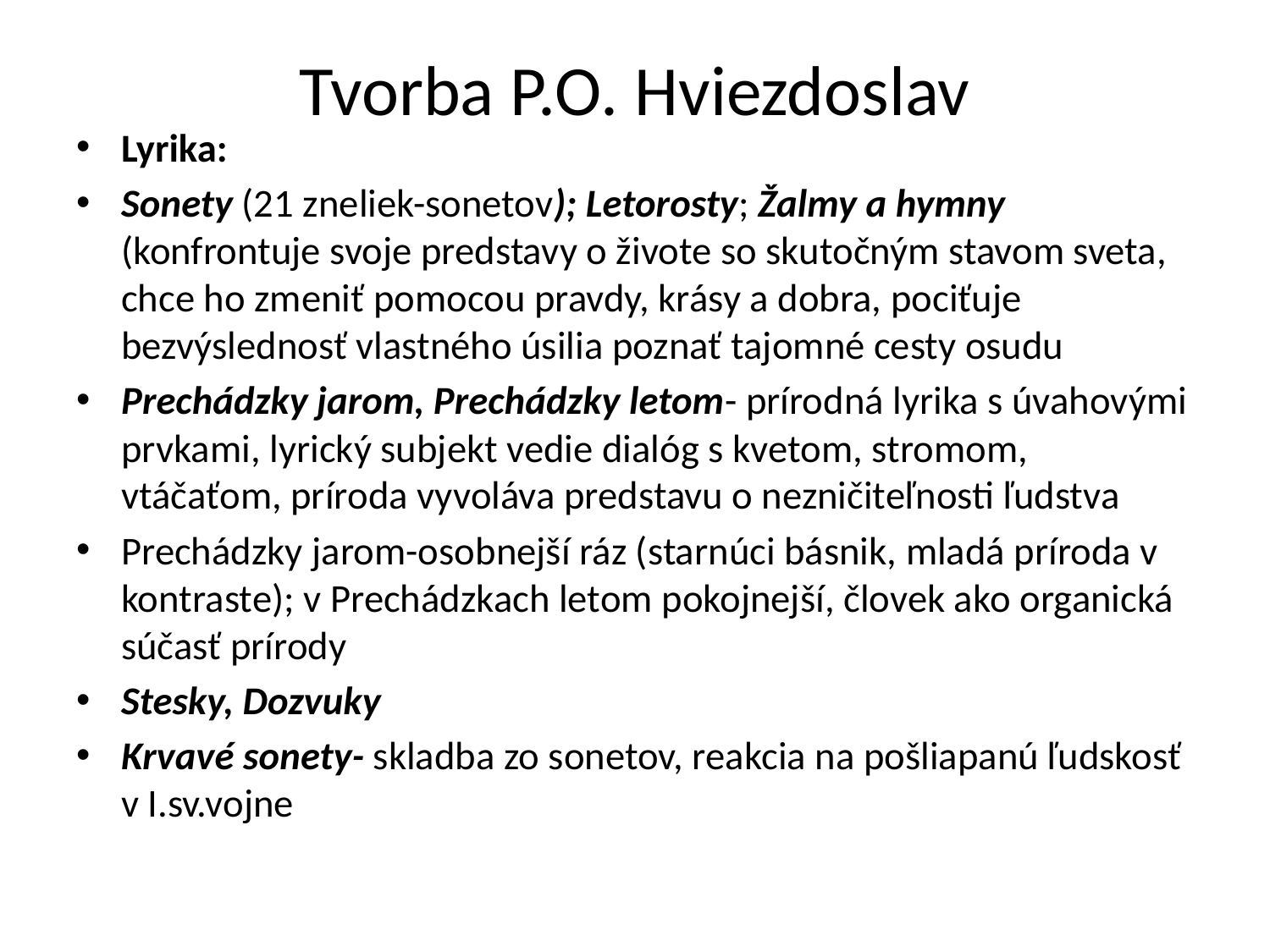

# Tvorba P.O. Hviezdoslav
Lyrika:
Sonety (21 zneliek-sonetov); Letorosty; Žalmy a hymny (konfrontuje svoje predstavy o živote so skutočným stavom sveta, chce ho zmeniť pomocou pravdy, krásy a dobra, pociťuje bezvýslednosť vlastného úsilia poznať tajomné cesty osudu
Prechádzky jarom, Prechádzky letom- prírodná lyrika s úvahovými prvkami, lyrický subjekt vedie dialóg s kvetom, stromom, vtáčaťom, príroda vyvoláva predstavu o nezničiteľnosti ľudstva
Prechádzky jarom-osobnejší ráz (starnúci básnik, mladá príroda v kontraste); v Prechádzkach letom pokojnejší, človek ako organická súčasť prírody
Stesky, Dozvuky
Krvavé sonety- skladba zo sonetov, reakcia na pošliapanú ľudskosť v I.sv.vojne